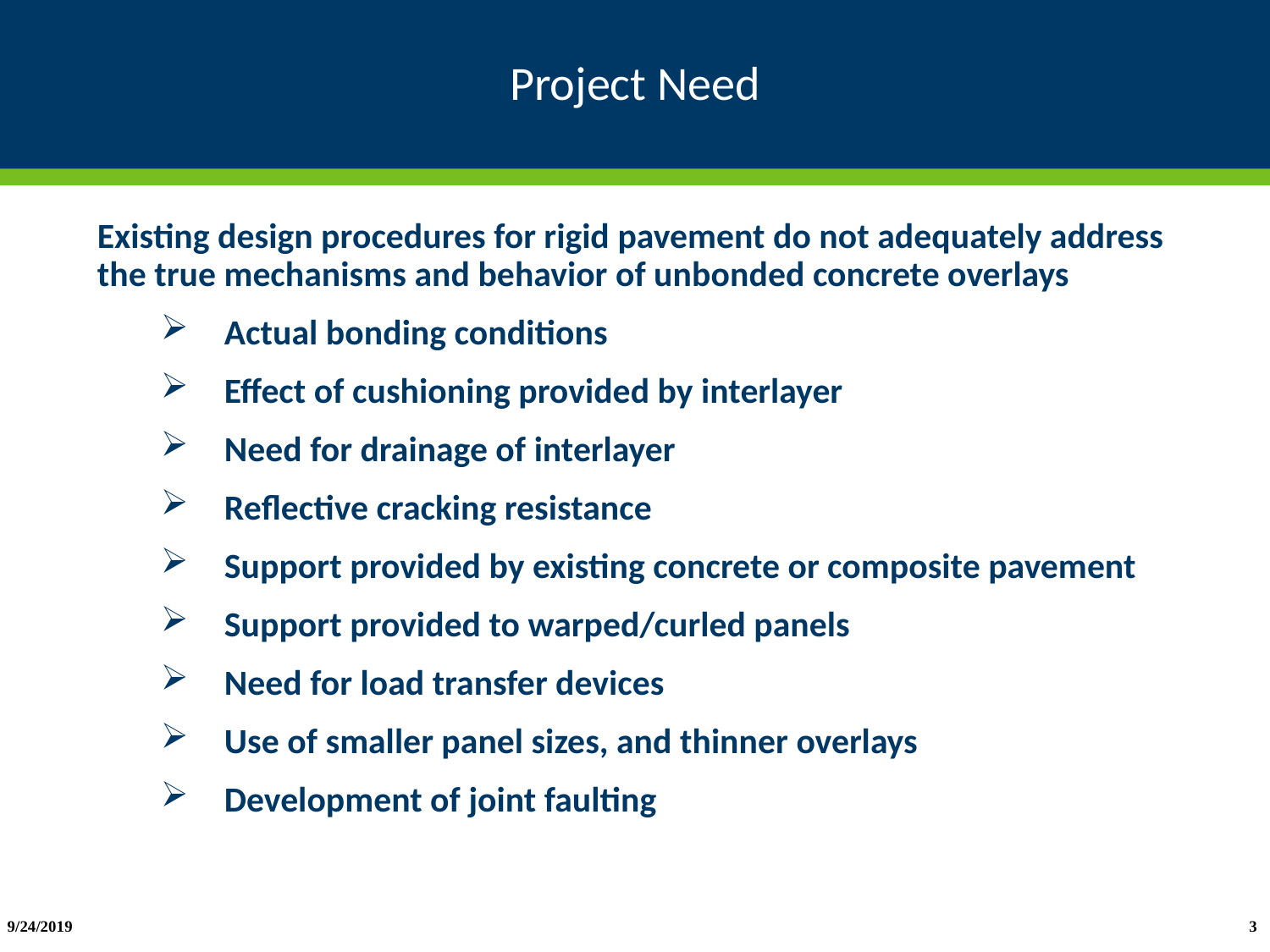

# Project Need
Existing design procedures for rigid pavement do not adequately address the true mechanisms and behavior of unbonded concrete overlays
Actual bonding conditions
Effect of cushioning provided by interlayer
Need for drainage of interlayer
Reflective cracking resistance
Support provided by existing concrete or composite pavement
Support provided to warped/curled panels
Need for load transfer devices
Use of smaller panel sizes, and thinner overlays
Development of joint faulting
3
9/24/2019